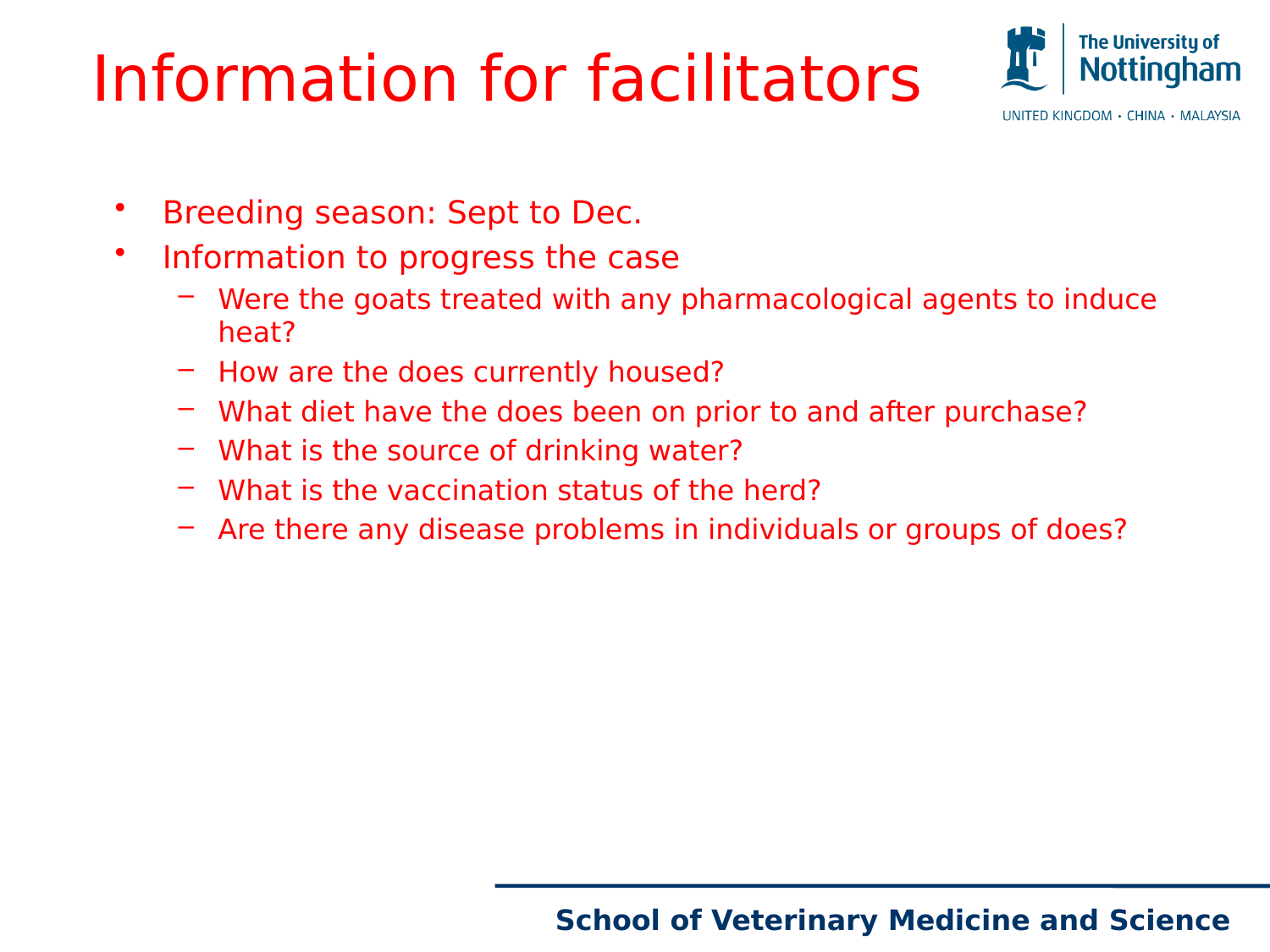

# Information for facilitators
Breeding season: Sept to Dec.
Information to progress the case
Were the goats treated with any pharmacological agents to induce heat?
How are the does currently housed?
What diet have the does been on prior to and after purchase?
What is the source of drinking water?
What is the vaccination status of the herd?
Are there any disease problems in individuals or groups of does?